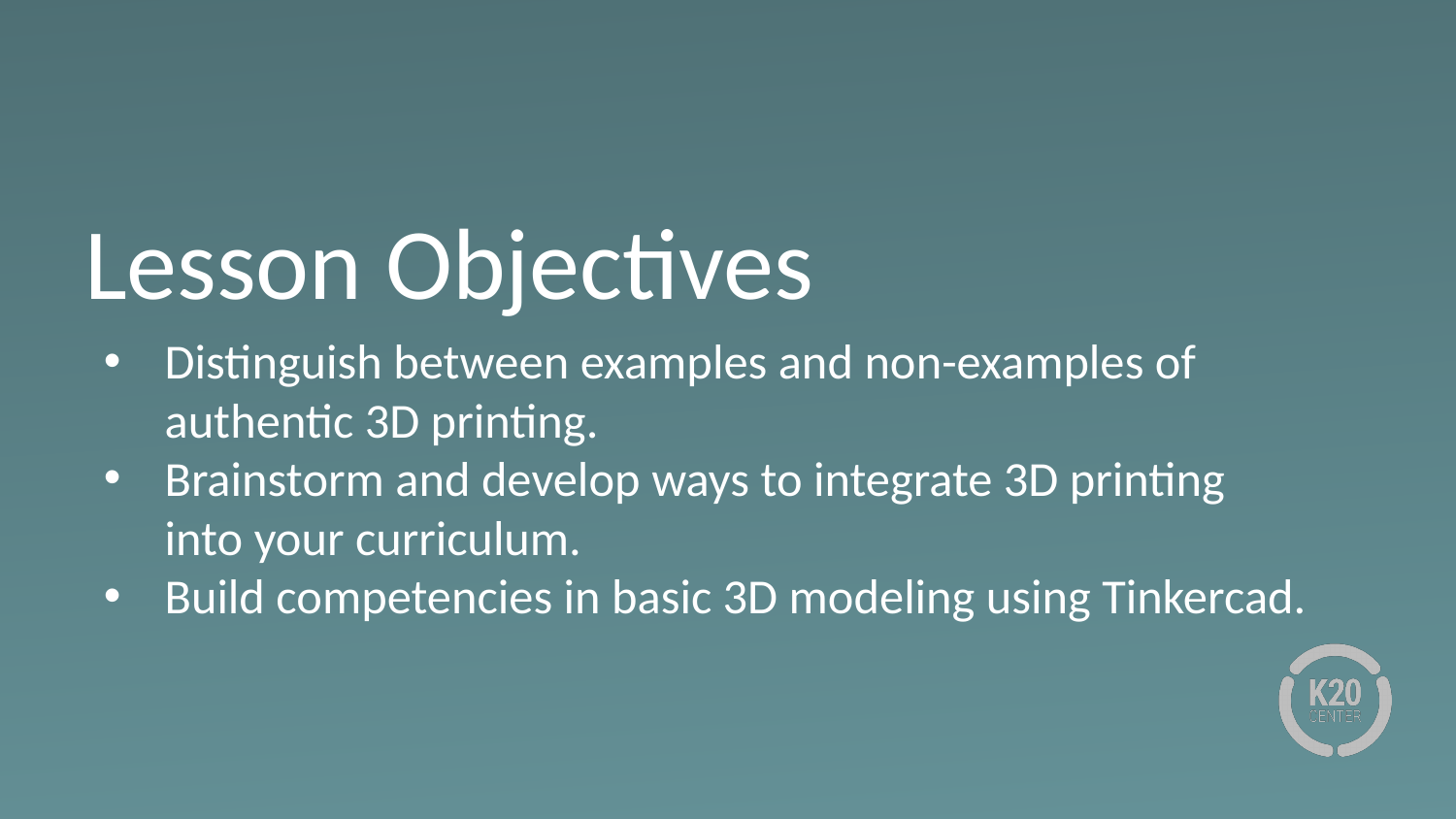

# Lesson Objectives
Distinguish between examples and non-examples of authentic 3D printing.
Brainstorm and develop ways to integrate 3D printing into your curriculum.
Build competencies in basic 3D modeling using Tinkercad.